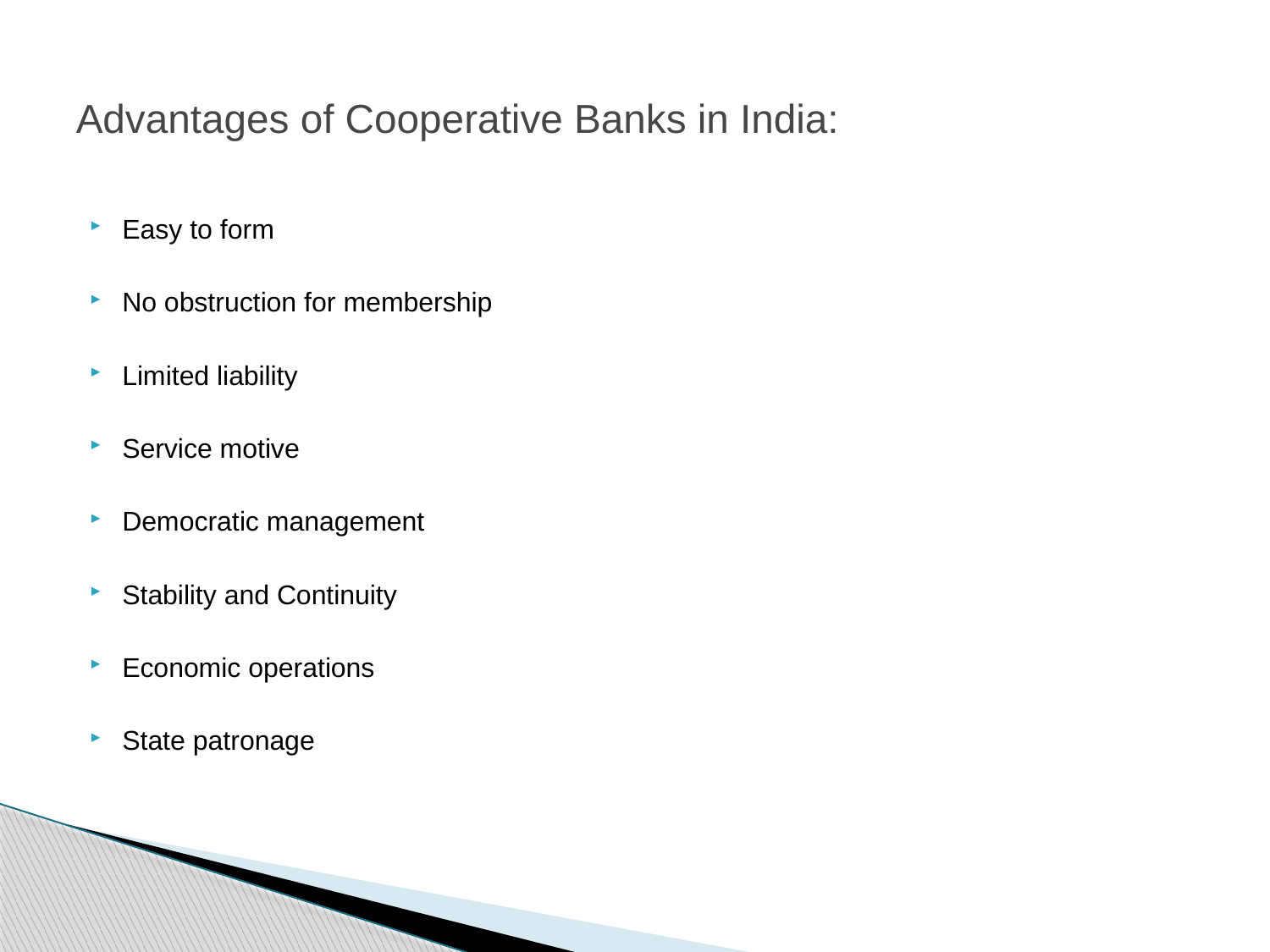

# Advantages of Cooperative Banks in India:
Easy to form

No obstruction for membership

Limited liability

Service motive

Democratic management

Stability and Continuity

Economic operations

State patronage